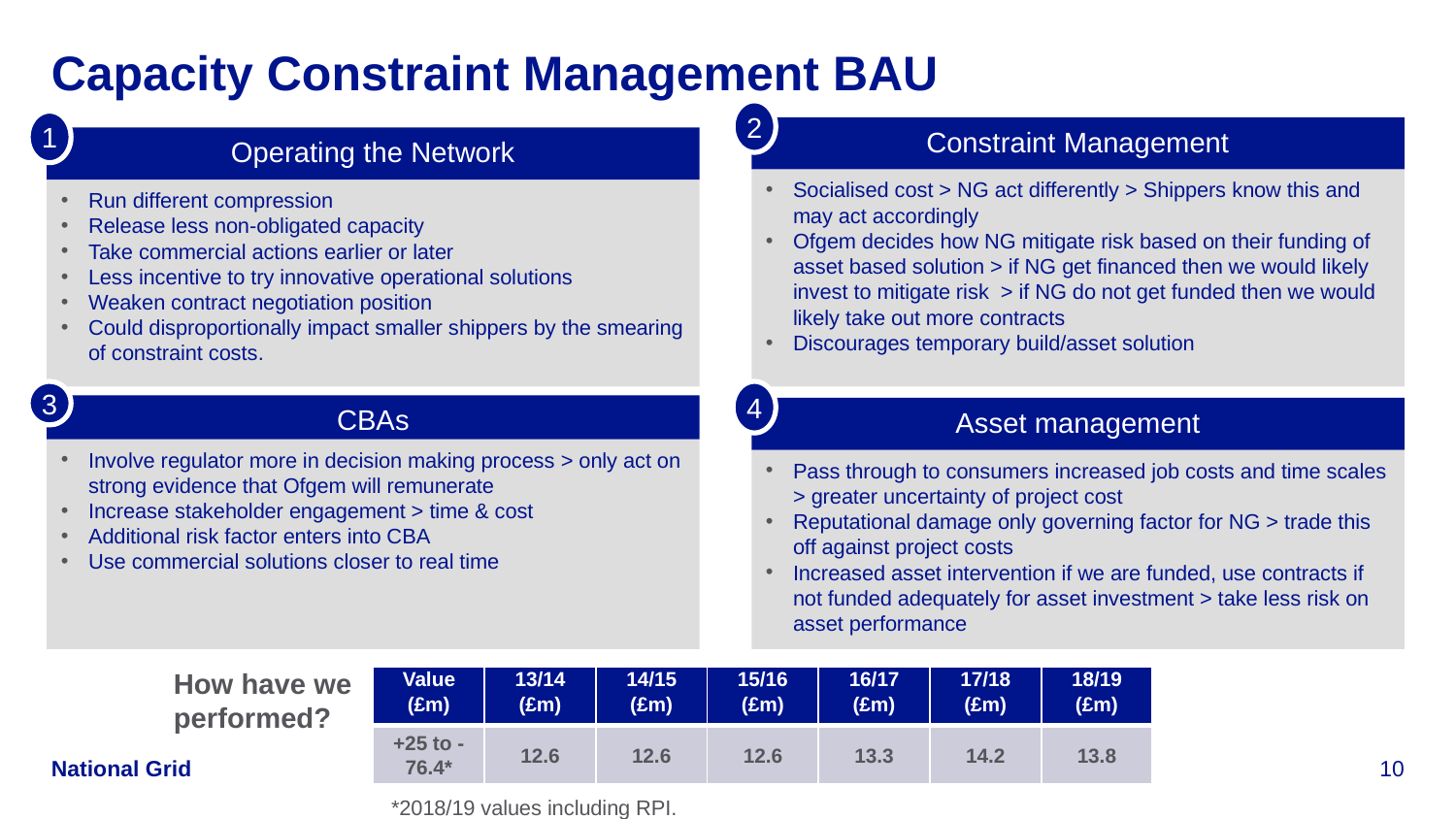

# Capacity Constraint Management BAU
2
Constraint Management
Socialised cost > NG act differently > Shippers know this and may act accordingly
Ofgem decides how NG mitigate risk based on their funding of asset based solution > if NG get financed then we would likely invest to mitigate risk  > if NG do not get funded then we would likely take out more contracts
Discourages temporary build/asset solution

1
Operating the Network
Run different compression
Release less non-obligated capacity
Take commercial actions earlier or later
Less incentive to try innovative operational solutions
Weaken contract negotiation position
Could disproportionally impact smaller shippers by the smearing of constraint costs.

4
Asset management
Pass through to consumers increased job costs and time scales > greater uncertainty of project cost
Reputational damage only governing factor for NG > trade this off against project costs
Increased asset intervention if we are funded, use contracts if not funded adequately for asset investment > take less risk on asset performance

3
CBAs
Involve regulator more in decision making process > only act on strong evidence that Ofgem will remunerate
Increase stakeholder engagement > time & cost
Additional risk factor enters into CBA
Use commercial solutions closer to real time
How have we performed?
| Value (£m) | 13/14 (£m) | 14/15 (£m) | 15/16 (£m) | 16/17 (£m) | 17/18 (£m) | 18/19 (£m) |
| --- | --- | --- | --- | --- | --- | --- |
| +25 to -76.4\* | 12.6 | 12.6 | 12.6 | 13.3 | 14.2 | 13.8 |
*2018/19 values including RPI.